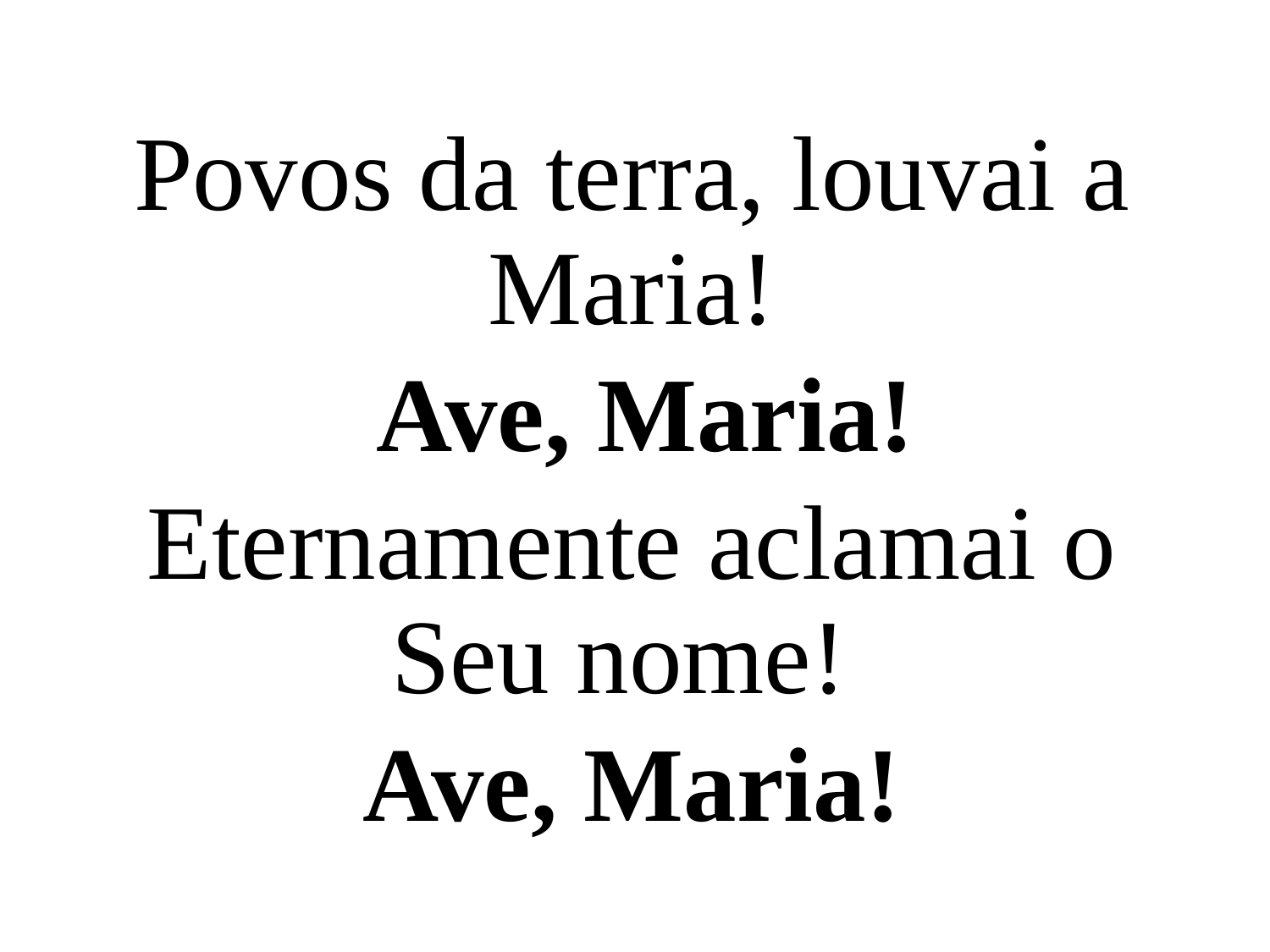

Povos da terra, louvai a Maria!
 Ave, Maria!
Eternamente aclamai o Seu nome!
Ave, Maria!